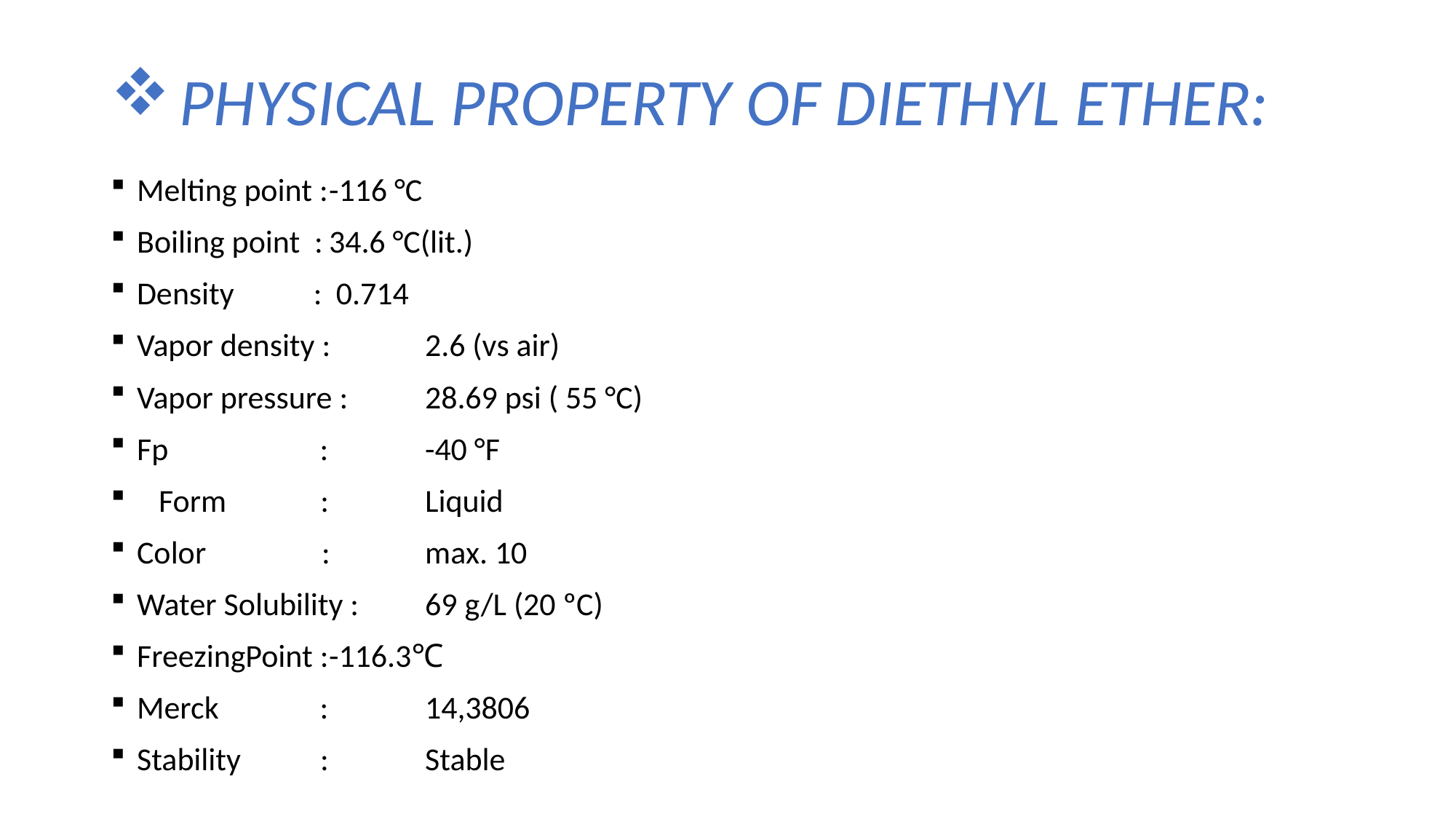

# PHYSICAL PROPERTY OF DIETHYL ETHER:
Melting point :	-116 °C
Boiling point  :	34.6 °C(lit.)
Density           :	 0.714
Vapor density :	2.6 (vs air)
Vapor pressure :	28.69 psi ( 55 °C)
Fp                     :	-40 °F
   Form             :	Liquid
Color                :	max. 10
Water Solubility :	69 g/L (20 ºC)
FreezingPoint :	-116.3℃
Merck              :	14,3806
Stability           :	Stable